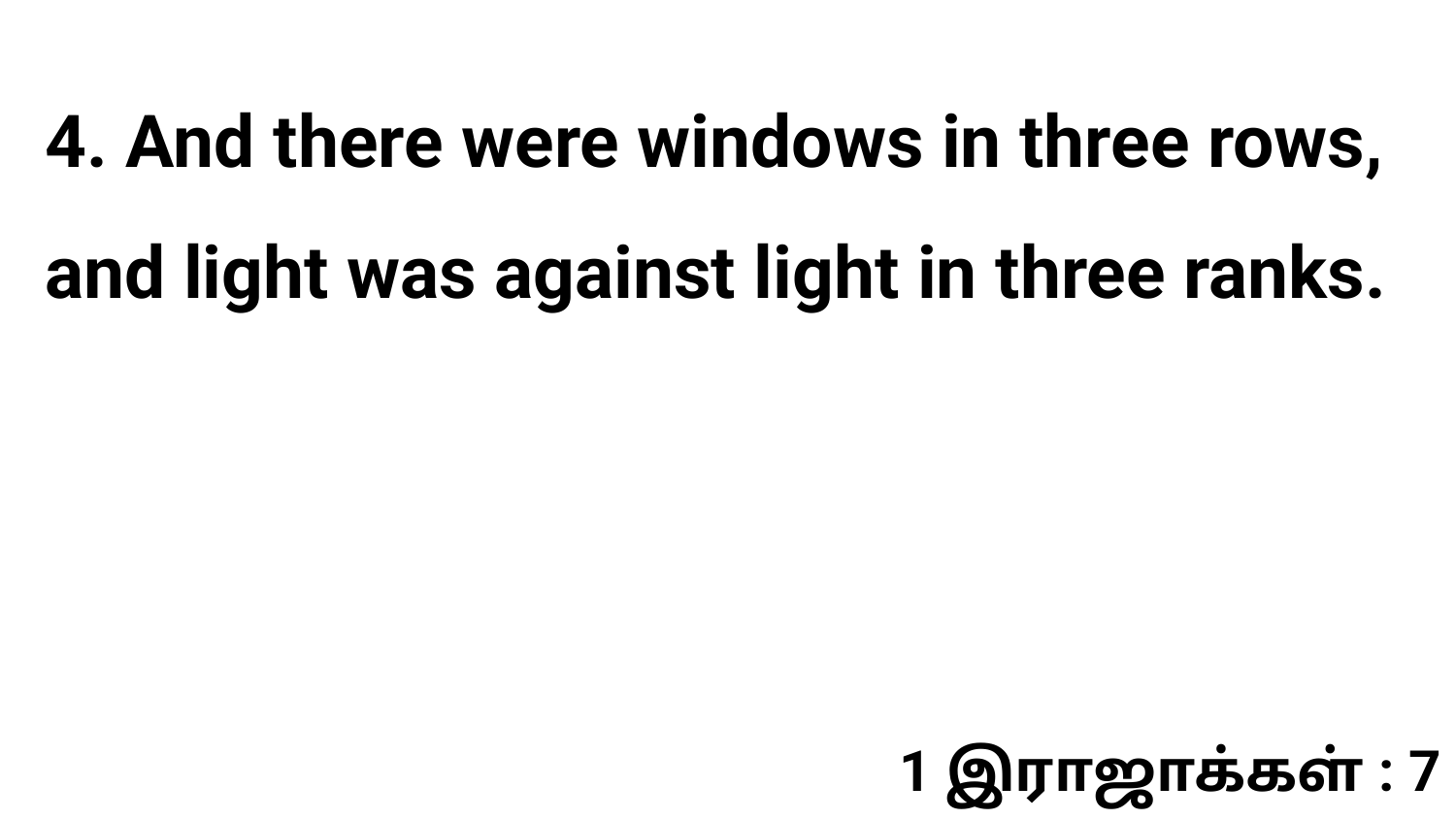

4. And there were windows in three rows, and light was against light in three ranks.
1 இராஜாக்கள் : 7